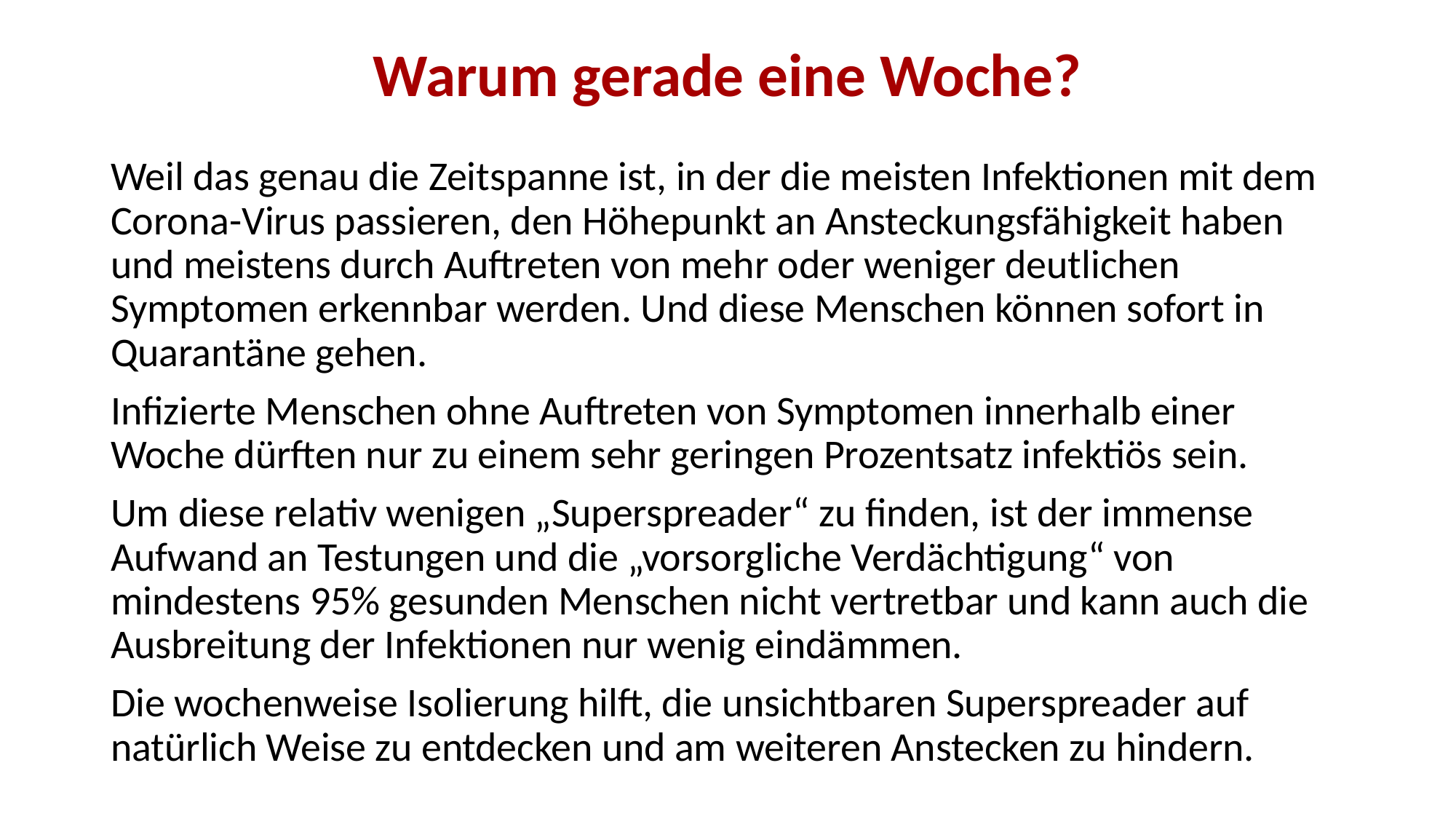

Warum gerade eine Woche?
Weil das genau die Zeitspanne ist, in der die meisten Infektionen mit dem Corona-Virus passieren, den Höhepunkt an Ansteckungsfähigkeit haben und meistens durch Auftreten von mehr oder weniger deutlichen Symptomen erkennbar werden. Und diese Menschen können sofort in Quarantäne gehen.
Infizierte Menschen ohne Auftreten von Symptomen innerhalb einer Woche dürften nur zu einem sehr geringen Prozentsatz infektiös sein.
Um diese relativ wenigen „Superspreader“ zu finden, ist der immense Aufwand an Testungen und die „vorsorgliche Verdächtigung“ von mindestens 95% gesunden Menschen nicht vertretbar und kann auch die Ausbreitung der Infektionen nur wenig eindämmen.
Die wochenweise Isolierung hilft, die unsichtbaren Superspreader auf natürlich Weise zu entdecken und am weiteren Anstecken zu hindern.